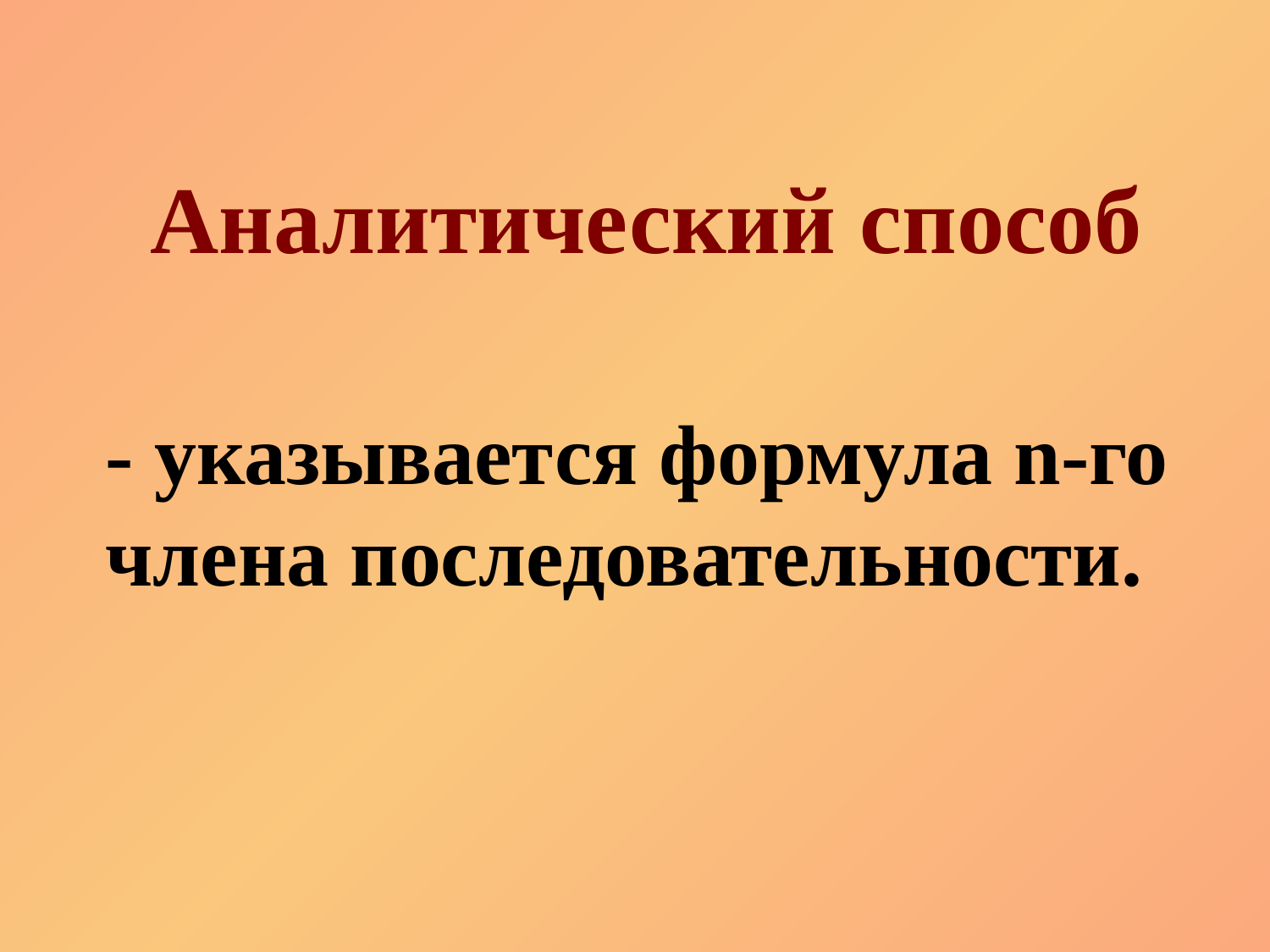

# Аналитический способ
- указывается формула n-го члена последовательности.